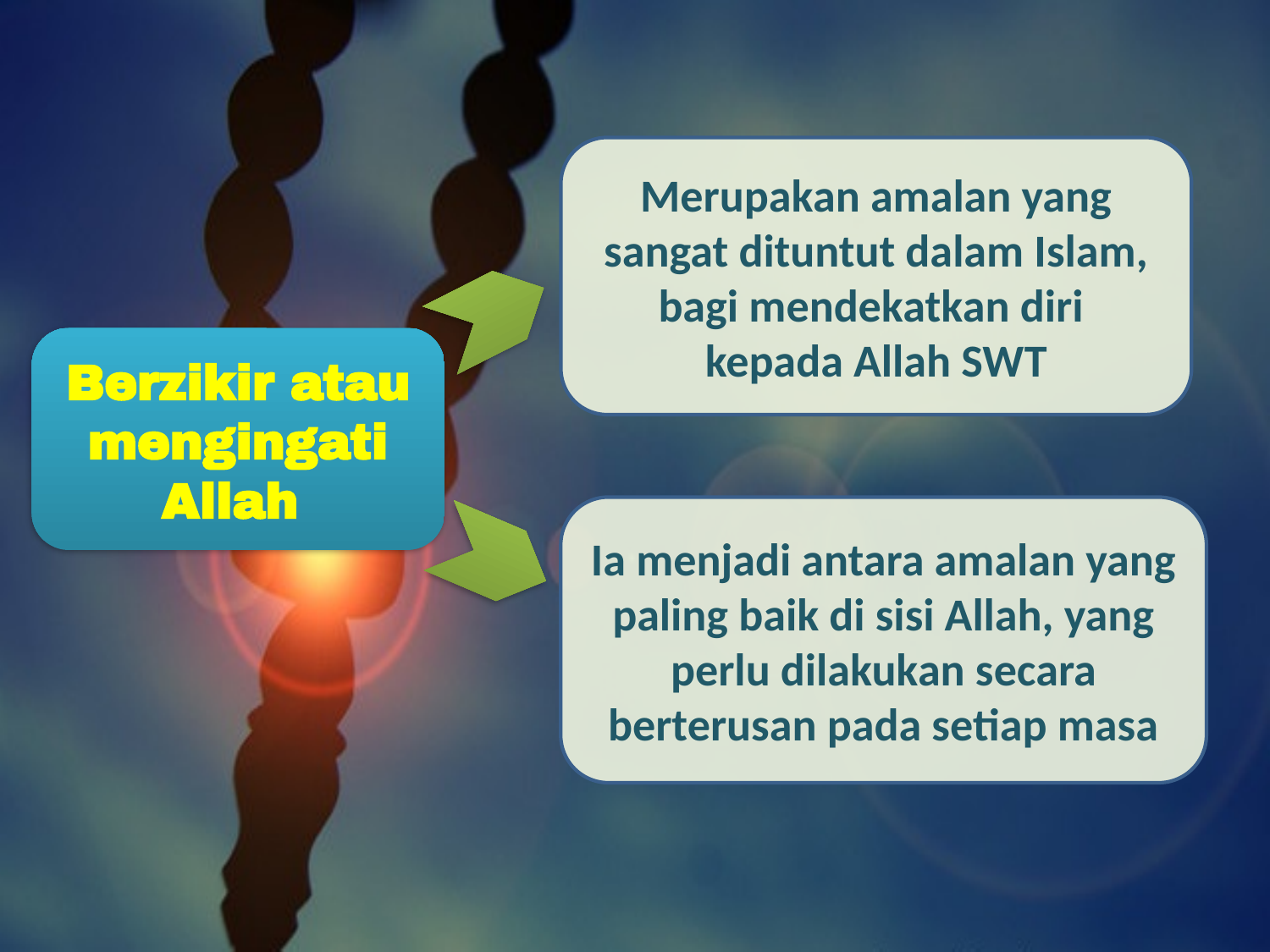

Merupakan amalan yang sangat dituntut dalam Islam, bagi mendekatkan diri  kepada Allah SWT

Berzikir atau mengingati Allah
Ia menjadi antara amalan yang paling baik di sisi Allah, yang perlu dilakukan secara berterusan pada setiap masa